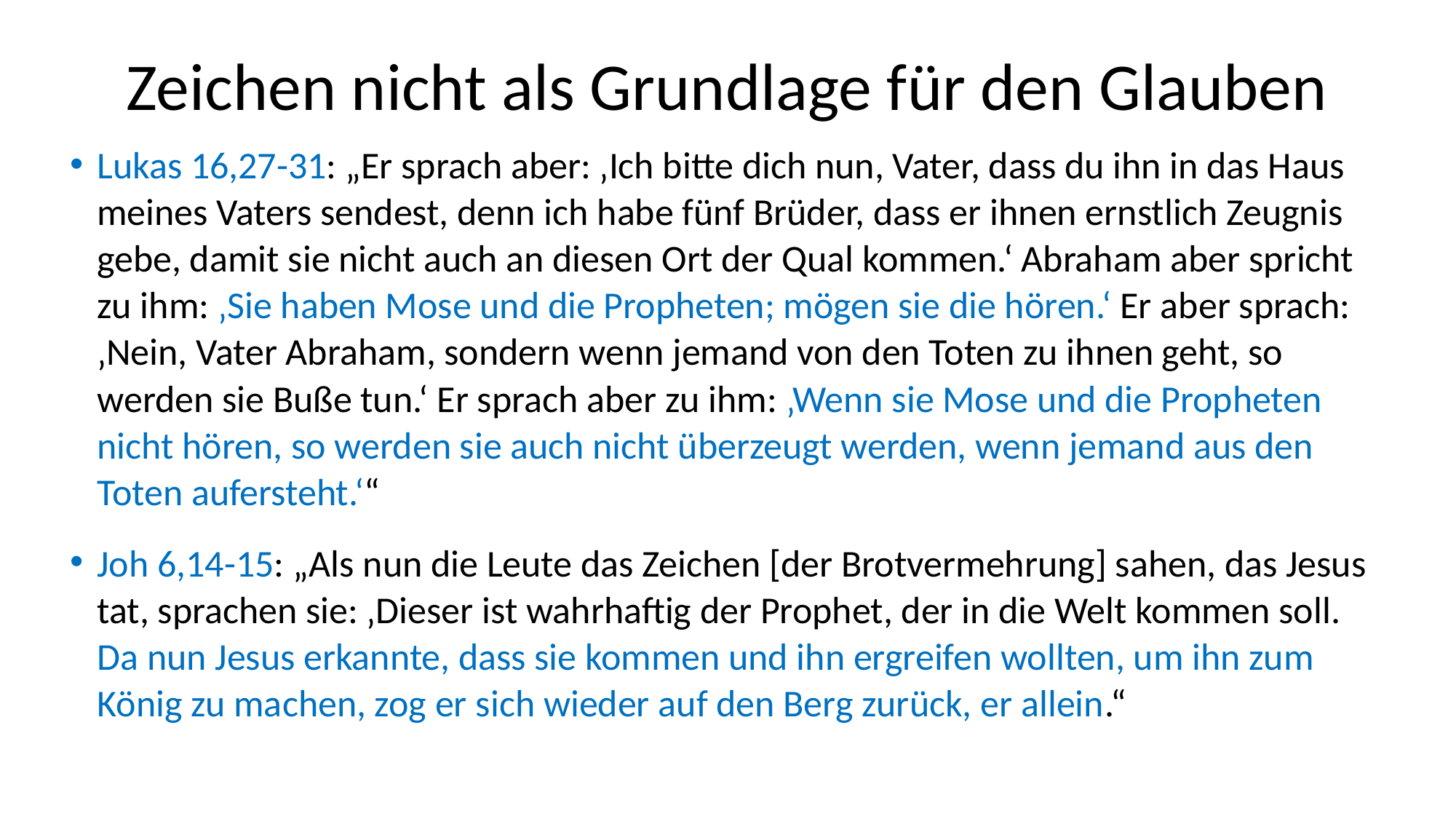

# Zeichen nicht als Grundlage für den Glauben
Lukas 16,27-31: „Er sprach aber: ‚Ich bitte dich nun, Vater, dass du ihn in das Haus meines Vaters sendest, denn ich habe fünf Brüder, dass er ihnen ernstlich Zeugnis gebe, damit sie nicht auch an diesen Ort der Qual kommen.‘ Abraham aber spricht zu ihm: ‚Sie haben Mose und die Propheten; mögen sie die hören.‘ Er aber sprach: ‚Nein, Vater Abraham, sondern wenn jemand von den Toten zu ihnen geht, so werden sie Buße tun.‘ Er sprach aber zu ihm: ‚Wenn sie Mose und die Propheten nicht hören, so werden sie auch nicht überzeugt werden, wenn jemand aus den Toten aufersteht.‘“
Joh 6,14-15: „Als nun die Leute das Zeichen [der Brotvermehrung] sahen, das Jesus tat, sprachen sie: ‚Dieser ist wahrhaftig der Prophet, der in die Welt kommen soll. Da nun Jesus erkannte, dass sie kommen und ihn ergreifen wollten, um ihn zum König zu machen, zog er sich wieder auf den Berg zurück, er allein.“